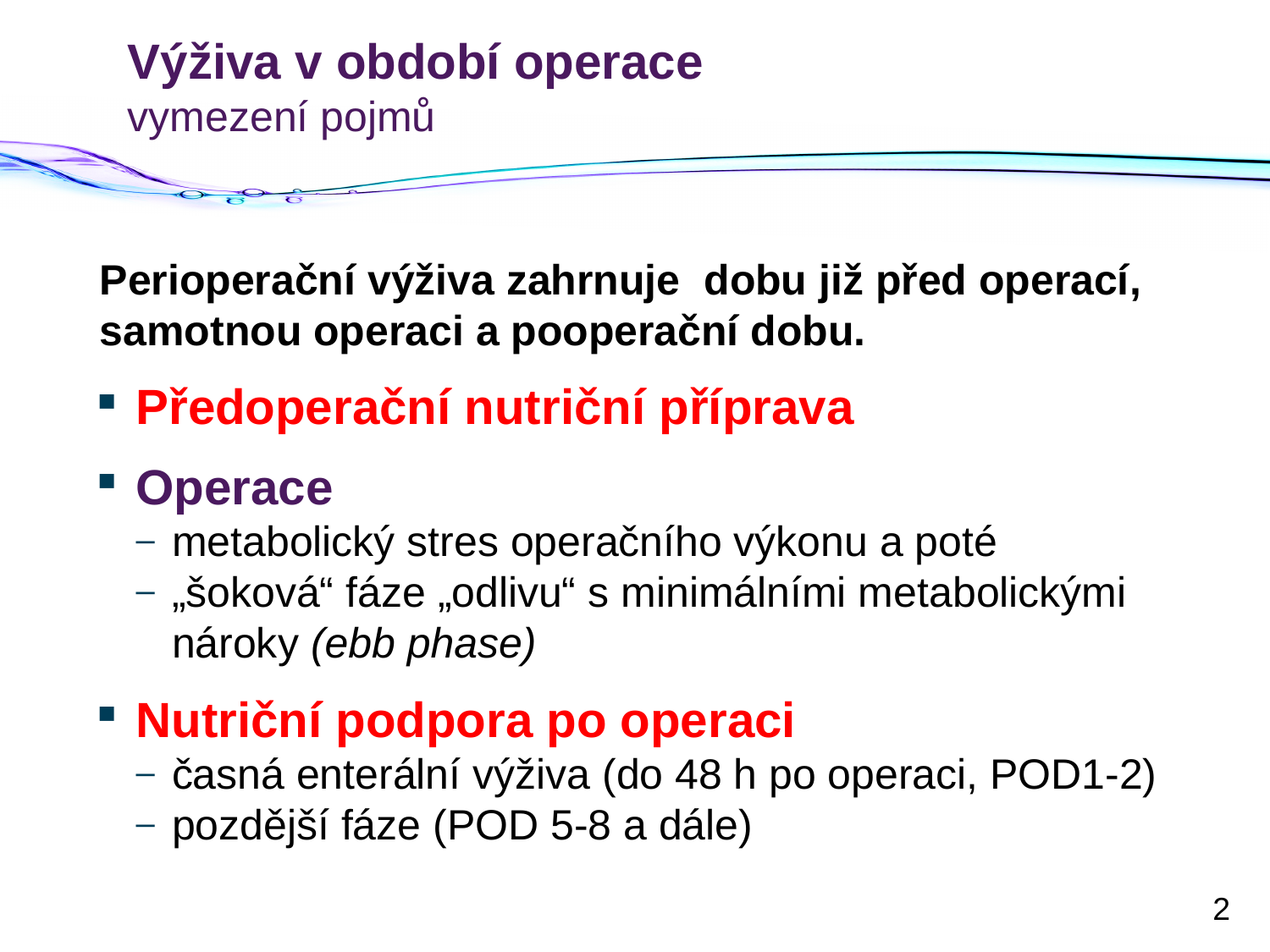

# Výživa v období operace vymezení pojmů
Perioperační výživa zahrnuje  dobu již před operací,   samotnou operaci a pooperační dobu.
Předoperační nutriční příprava
Operace
metabolický stres operačního výkonu a poté
„šoková“ fáze „odlivu“ s minimálními metabolickými nároky (ebb phase)
Nutriční podpora po operaci
časná enterální výživa (do 48 h po operaci, POD1-2)
pozdější fáze (POD 5-8 a dále)

2